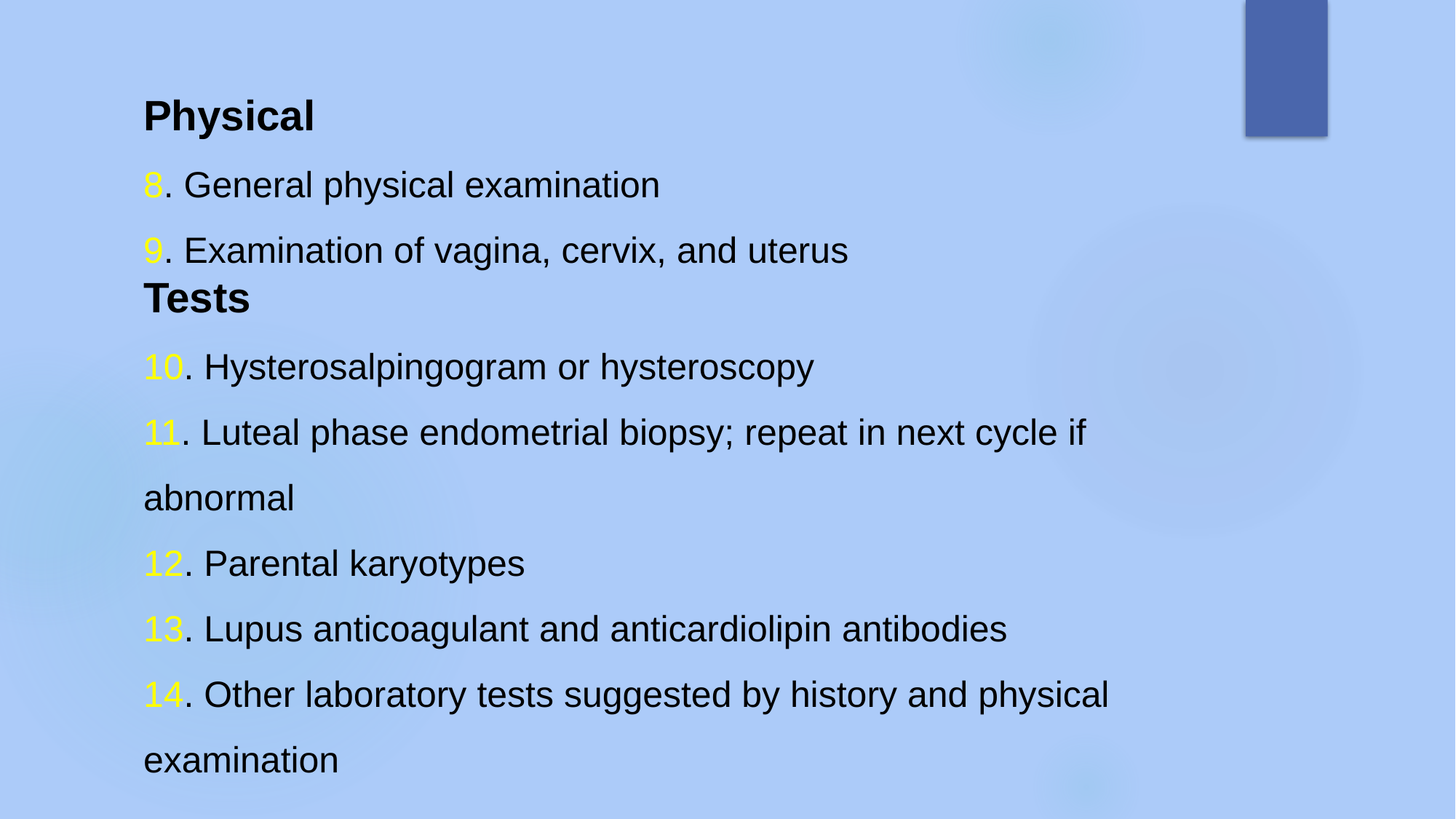

Physical
8. General physical examination
9. Examination of vagina, cervix, and uterus
Tests
10. Hysterosalpingogram or hysteroscopy
11. Luteal phase endometrial biopsy; repeat in next cycle if
abnormal
12. Parental karyotypes
13. Lupus anticoagulant and anticardiolipin antibodies
14. Other laboratory tests suggested by history and physical
examination